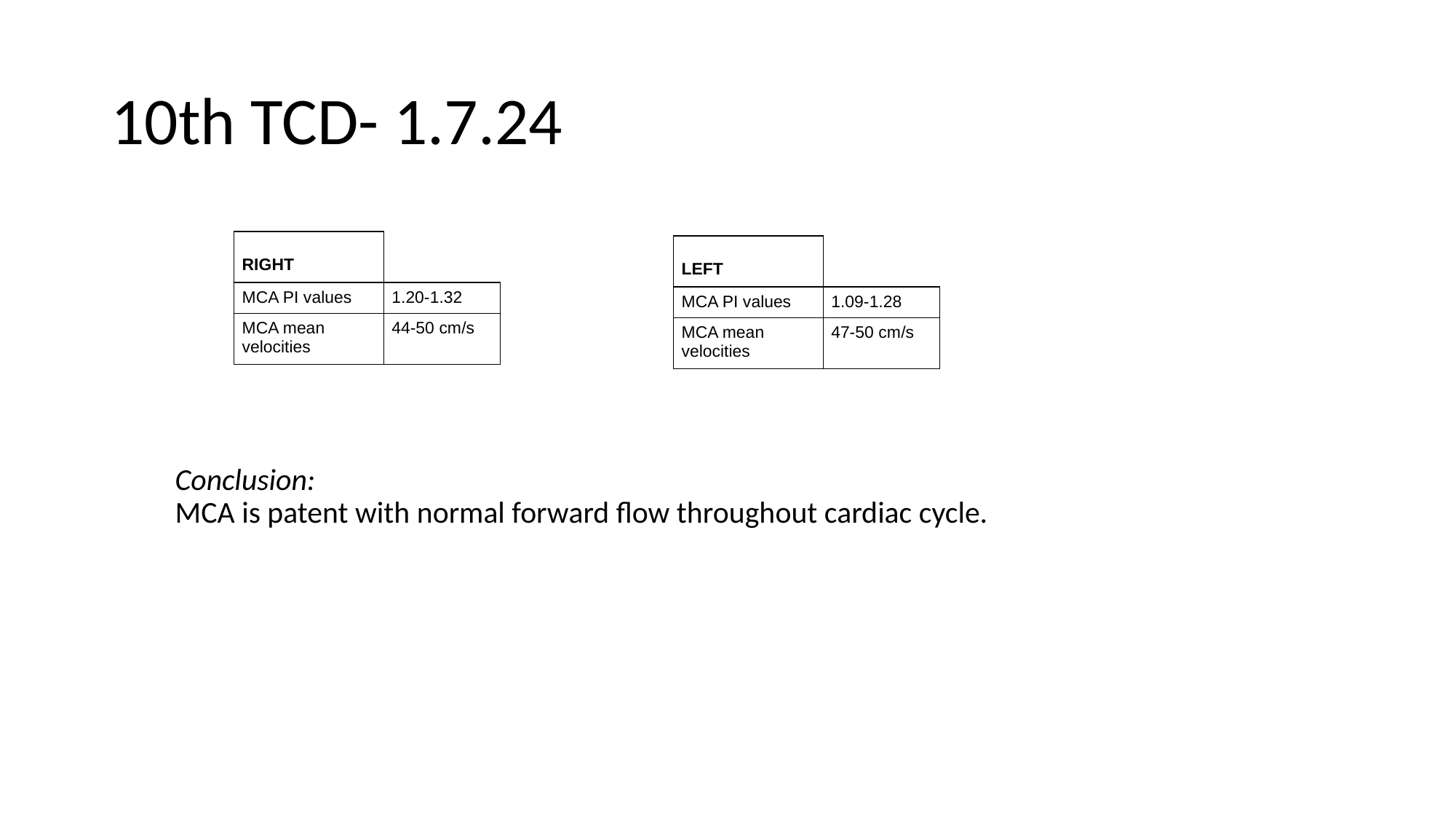

# 10th TCD- 1.7.24

| RIGHT |  |
| --- | --- |
| MCA PI values | 1.20-1.32 |
| MCA mean velocities | 44-50 cm/s |
| LEFT |  |
| --- | --- |
| MCA PI values | 1.09-1.28 |
| MCA mean velocities | 47-50 cm/s |

Conclusion:
MCA is patent with normal forward flow throughout cardiac cycle.